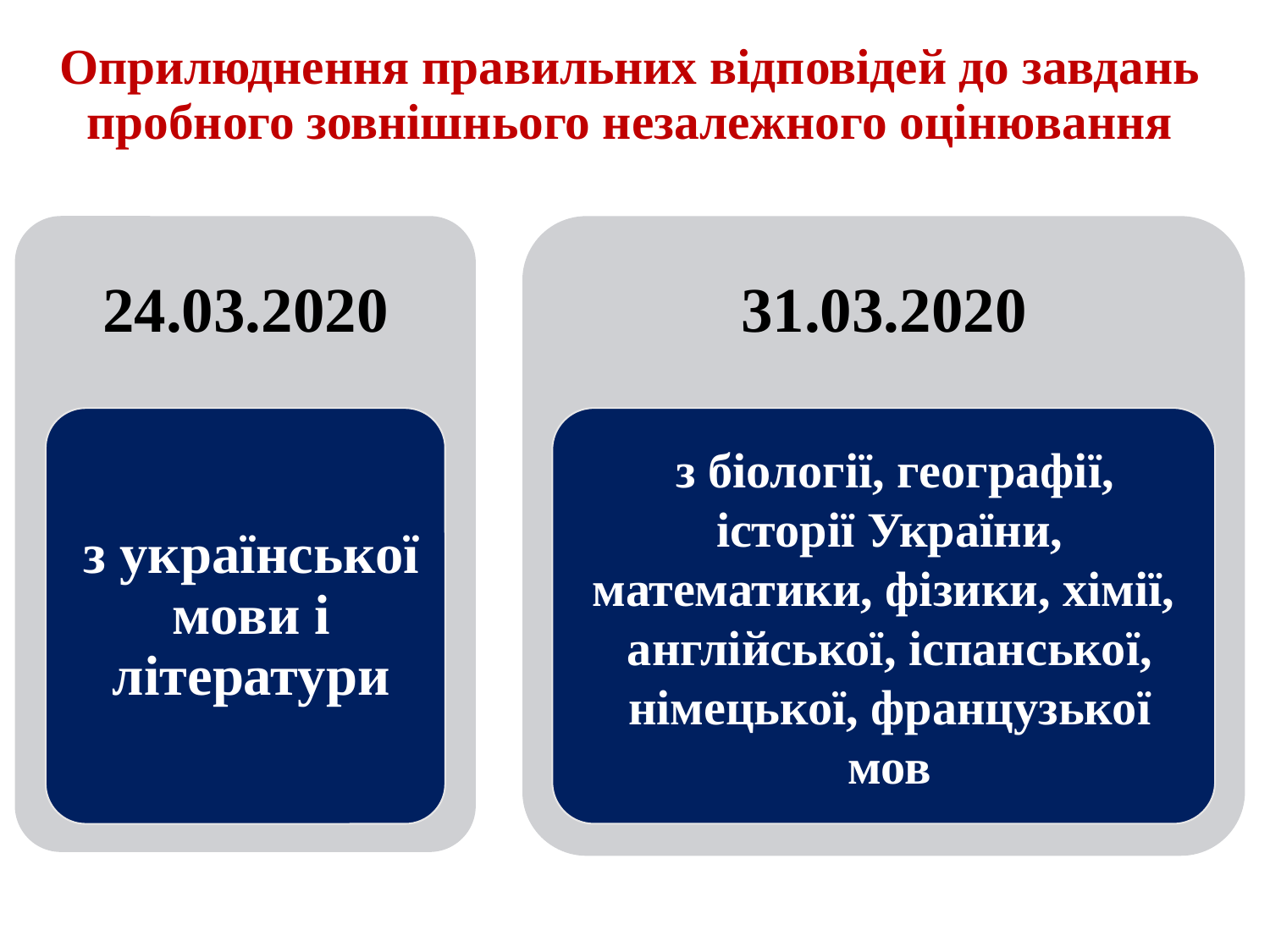

# Оприлюднення правильних відповідей до завдань пробного зовнішнього незалежного оцінювання
24.03.2020
з української мови і літератури
31.03.2020
 з біології, географії,
історії України,
математики, фізики, хімії,
англійської, іспанської, німецької, французької мов